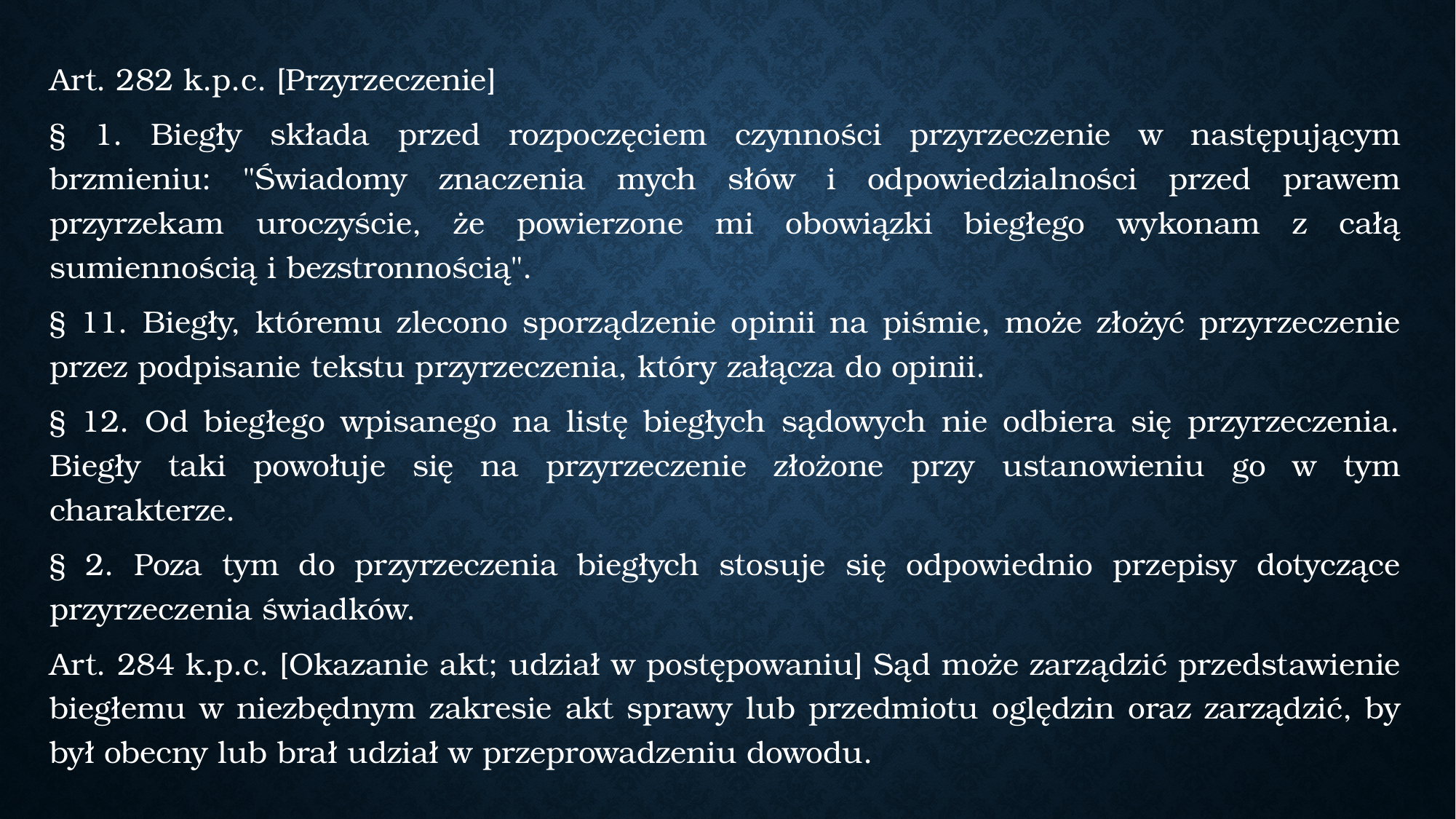

Art. 282 k.p.c. [Przyrzeczenie]
§ 1. Biegły składa przed rozpoczęciem czynności przyrzeczenie w następującym brzmieniu: "Świadomy znaczenia mych słów i odpowiedzialności przed prawem przyrzekam uroczyście, że powierzone mi obowiązki biegłego wykonam z całą sumiennością i bezstronnością".
§ 11. Biegły, któremu zlecono sporządzenie opinii na piśmie, może złożyć przyrzeczenie przez podpisanie tekstu przyrzeczenia, który załącza do opinii.
§ 12. Od biegłego wpisanego na listę biegłych sądowych nie odbiera się przyrzeczenia. Biegły taki powołuje się na przyrzeczenie złożone przy ustanowieniu go w tym charakterze.
§ 2. Poza tym do przyrzeczenia biegłych stosuje się odpowiednio przepisy dotyczące przyrzeczenia świadków.
Art. 284 k.p.c. [Okazanie akt; udział w postępowaniu] Sąd może zarządzić przedstawienie biegłemu w niezbędnym zakresie akt sprawy lub przedmiotu oględzin oraz zarządzić, by był obecny lub brał udział w przeprowadzeniu dowodu.